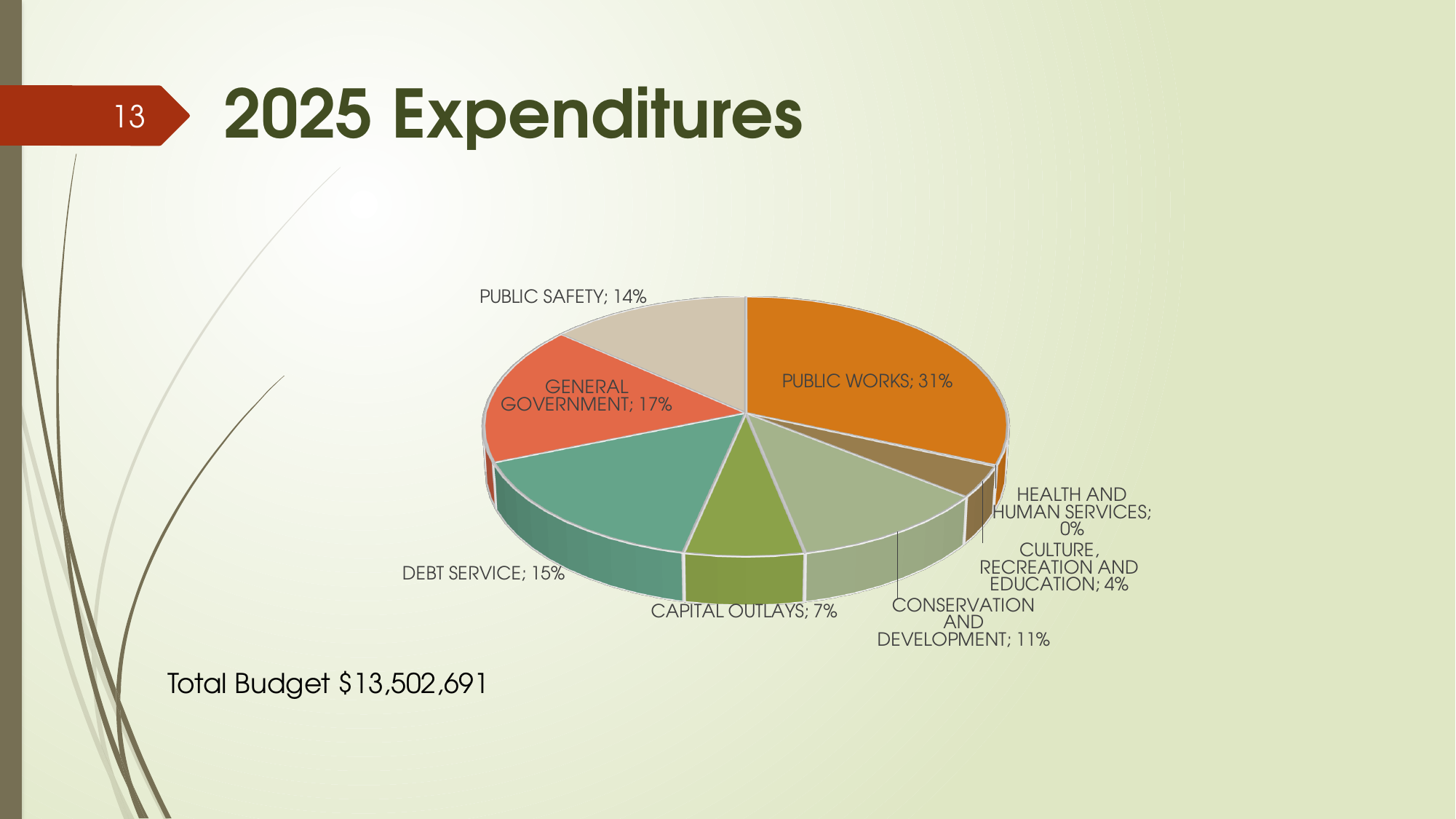

# 2025 Expenditures
13

[unsupported chart]

Total Budget $13,502,691